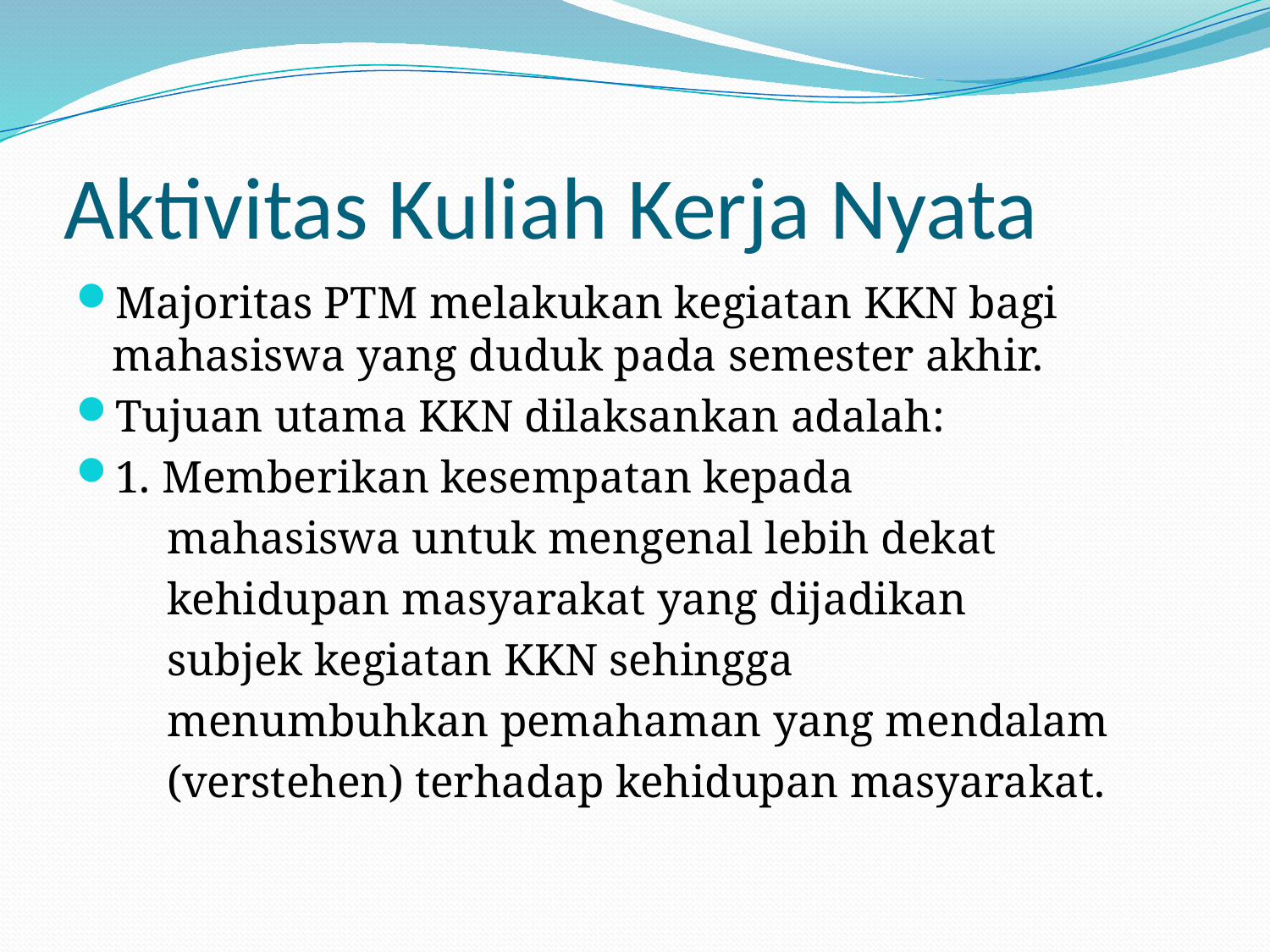

# Aktivitas Kuliah Kerja Nyata
Majoritas PTM melakukan kegiatan KKN bagi mahasiswa yang duduk pada semester akhir.
Tujuan utama KKN dilaksankan adalah:
1. Memberikan kesempatan kepada
        mahasiswa untuk mengenal lebih dekat
        kehidupan masyarakat yang dijadikan
        subjek kegiatan KKN sehingga
        menumbuhkan pemahaman yang mendalam
        (verstehen) terhadap kehidupan masyarakat.